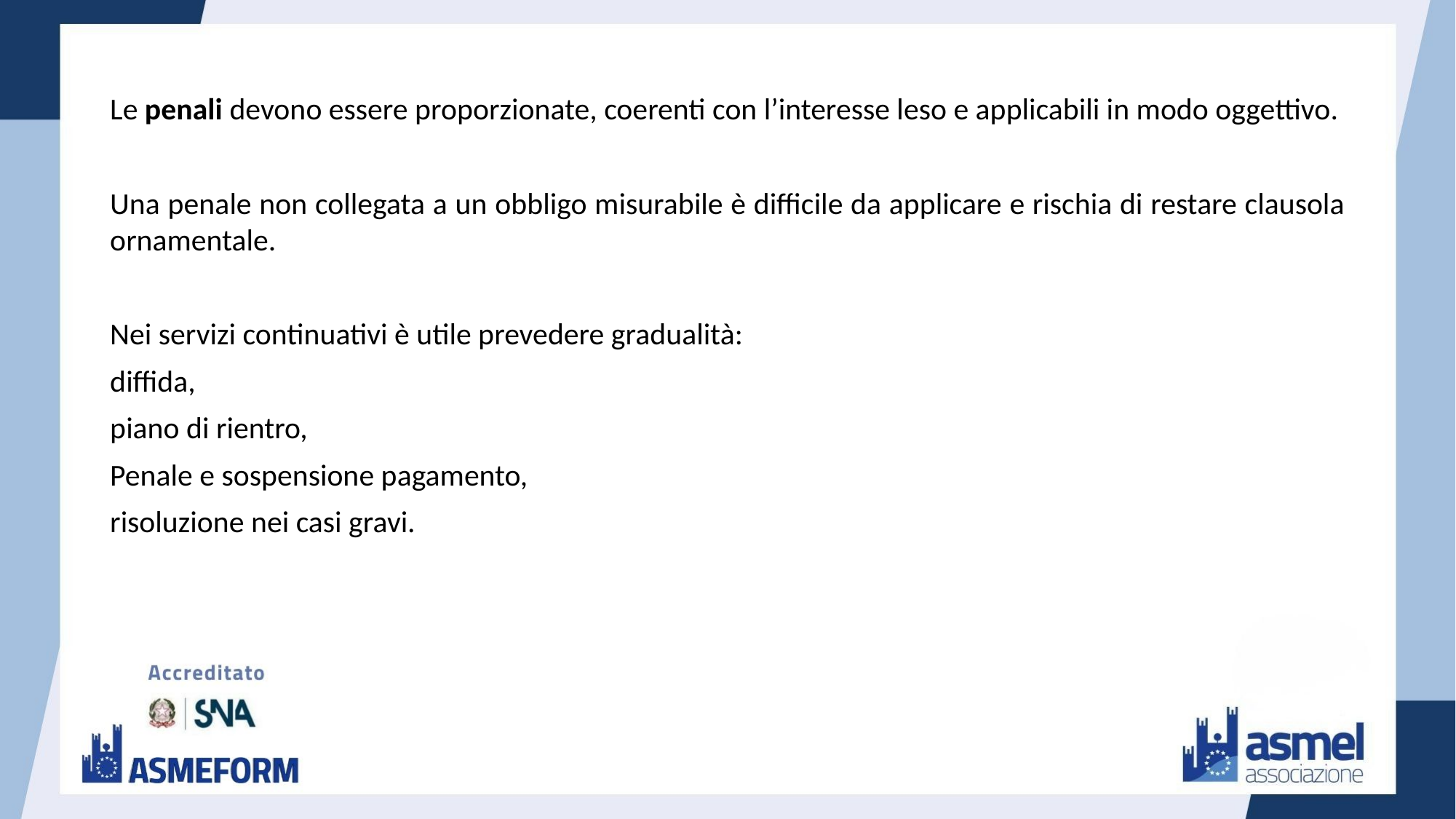

Le penali devono essere proporzionate, coerenti con l’interesse leso e applicabili in modo oggettivo.

Una penale non collegata a un obbligo misurabile è difficile da applicare e rischia di restare clausola ornamentale.

Nei servizi continuativi è utile prevedere gradualità:
diffida,
piano di rientro,
Penale e sospensione pagamento,
risoluzione nei casi gravi.